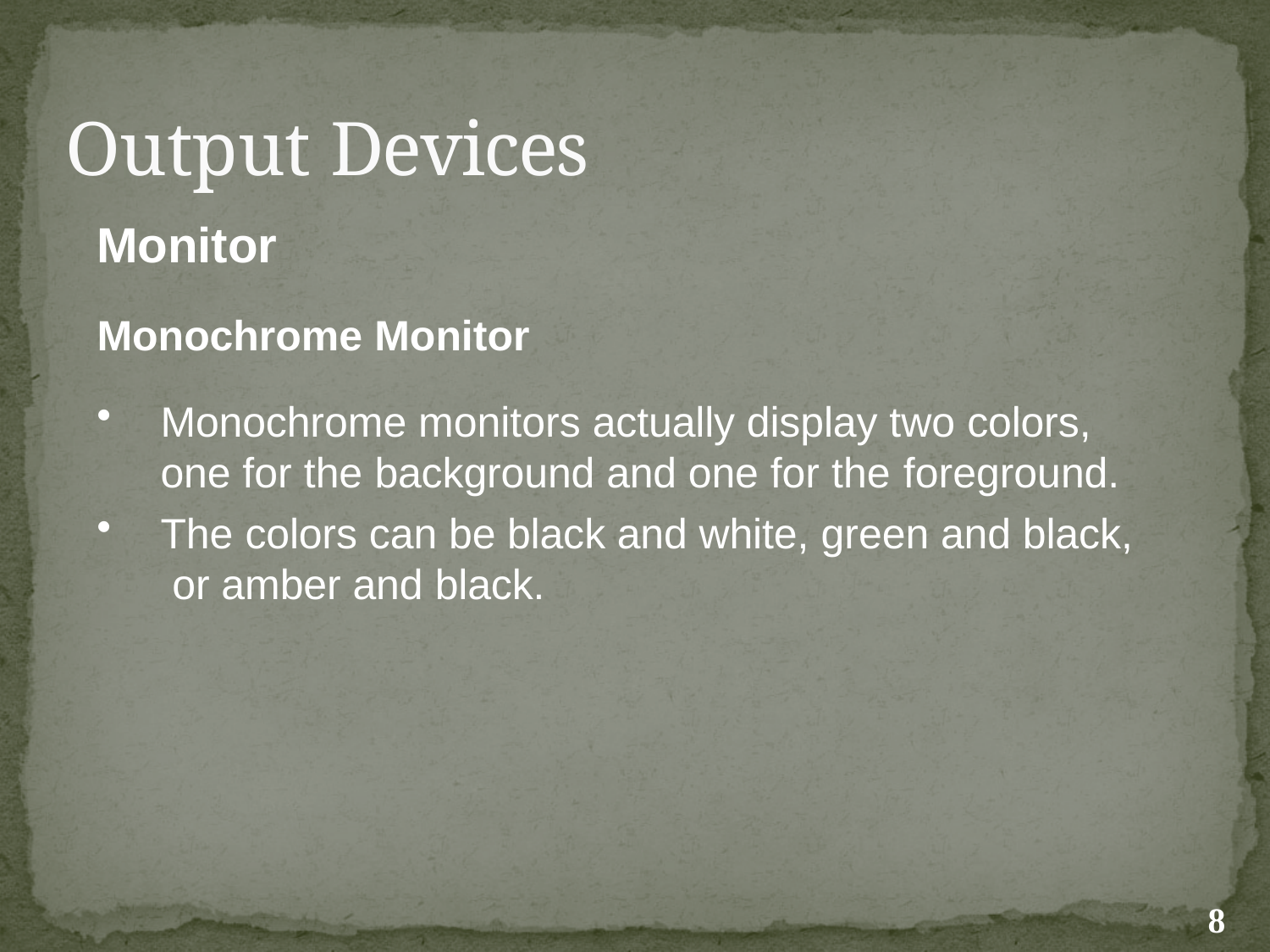

# Output Devices
Monitor
Monochrome Monitor
Monochrome monitors actually display two colors,  one for the background and one for the foreground.
The colors can be black and white, green and black,  or amber and black.
8